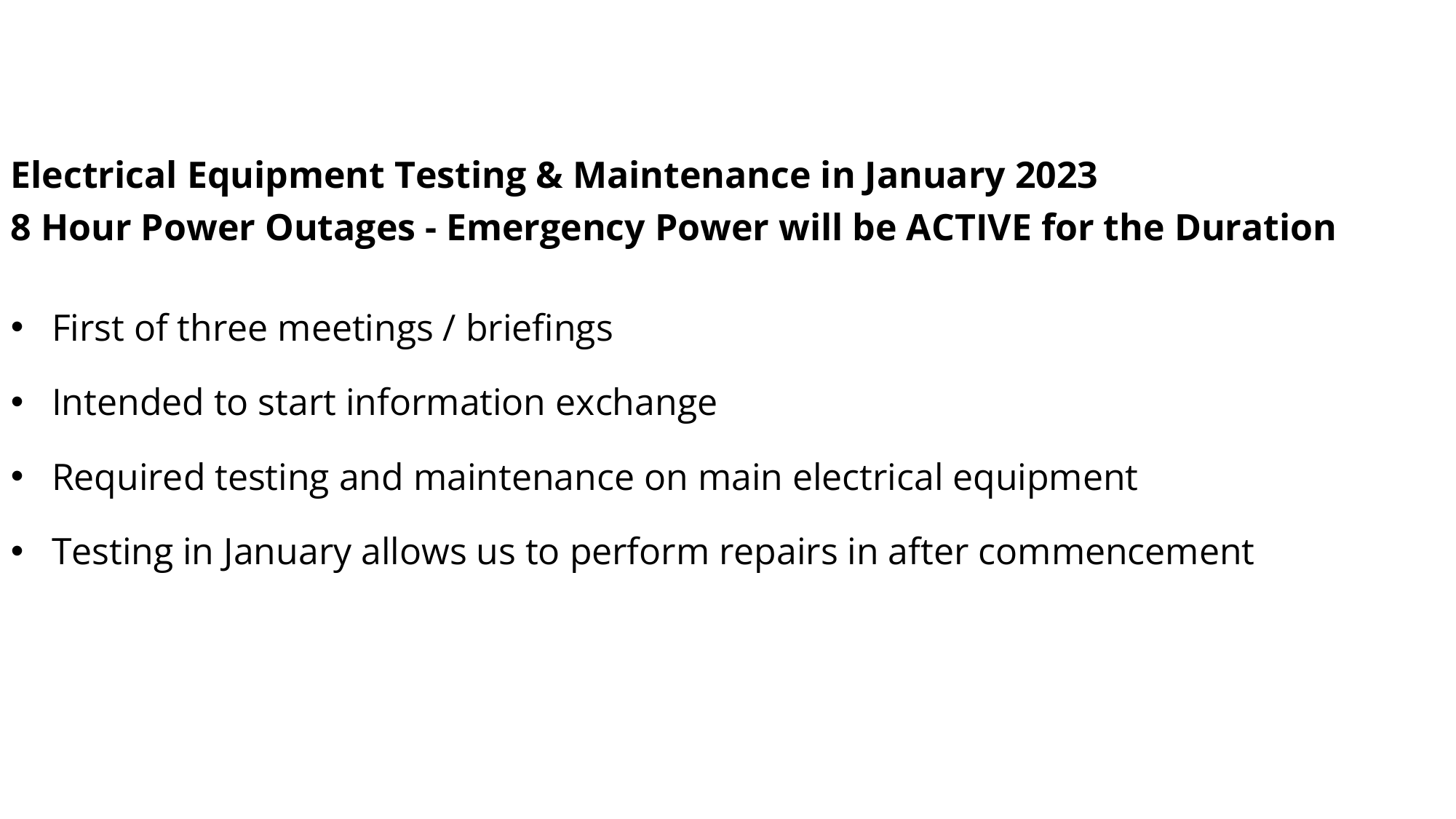

Electrical Equipment Testing & Maintenance in January 2023
8 Hour Power Outages - Emergency Power will be ACTIVE for the Duration

First of three meetings / briefings
Intended to start information exchange
Required testing and maintenance on main electrical equipment
Testing in January allows us to perform repairs in after commencement